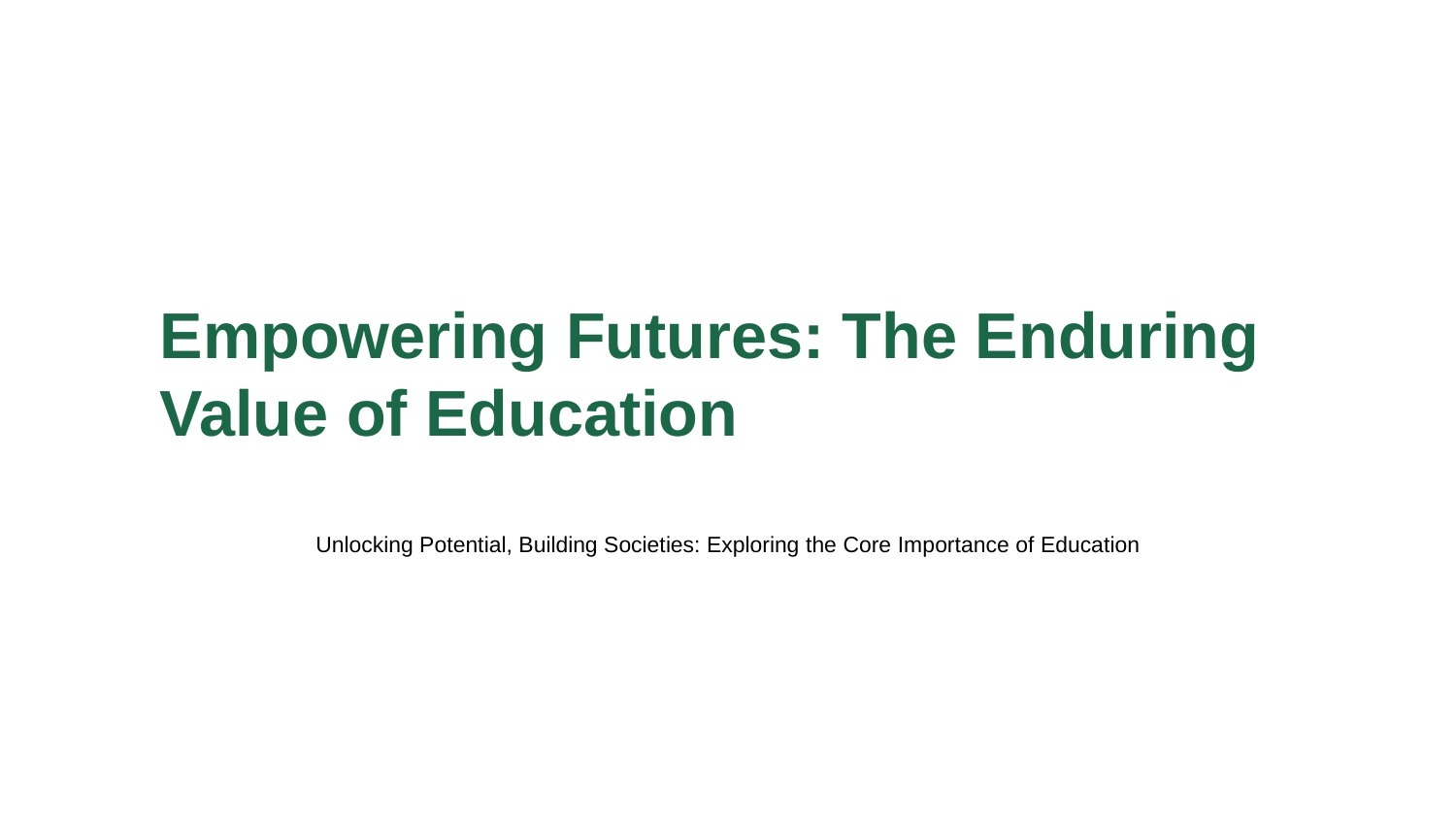

Empowering Futures: The Enduring Value of Education

Unlocking Potential, Building Societies: Exploring the Core Importance of Education